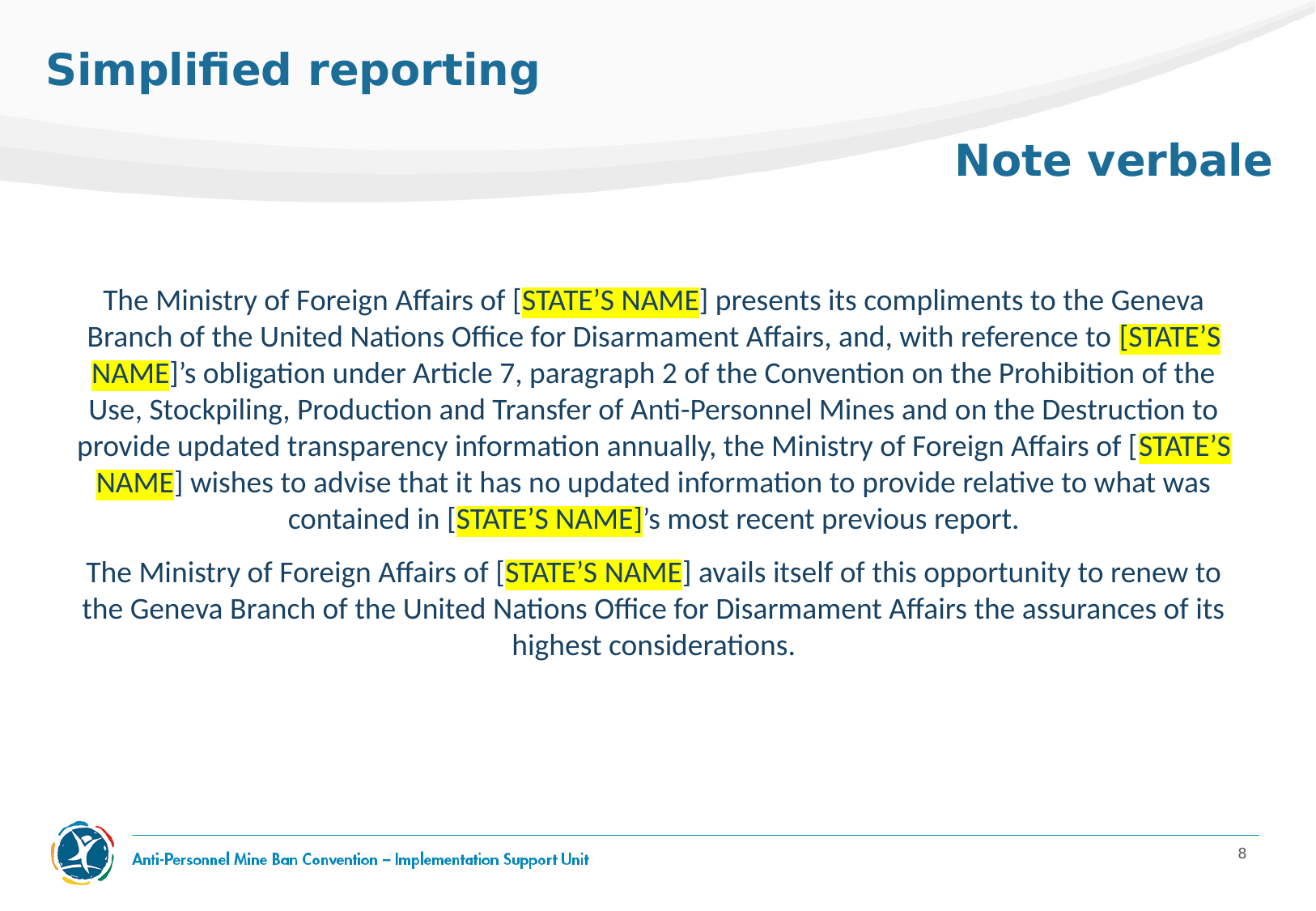

Simplified reporting
Note verbale
The Ministry of Foreign Affairs of [STATE’S NAME] presents its compliments to the Geneva Branch of the United Nations Office for Disarmament Affairs, and, with reference to [STATE’S NAME]’s obligation under Article 7, paragraph 2 of the Convention on the Prohibition of the Use, Stockpiling, Production and Transfer of Anti-Personnel Mines and on the Destruction to provide updated transparency information annually, the Ministry of Foreign Affairs of [STATE’S NAME] wishes to advise that it has no updated information to provide relative to what was contained in [STATE’S NAME]’s most recent previous report.
The Ministry of Foreign Affairs of [STATE’S NAME] avails itself of this opportunity to renew to the Geneva Branch of the United Nations Office for Disarmament Affairs the assurances of its highest considerations.